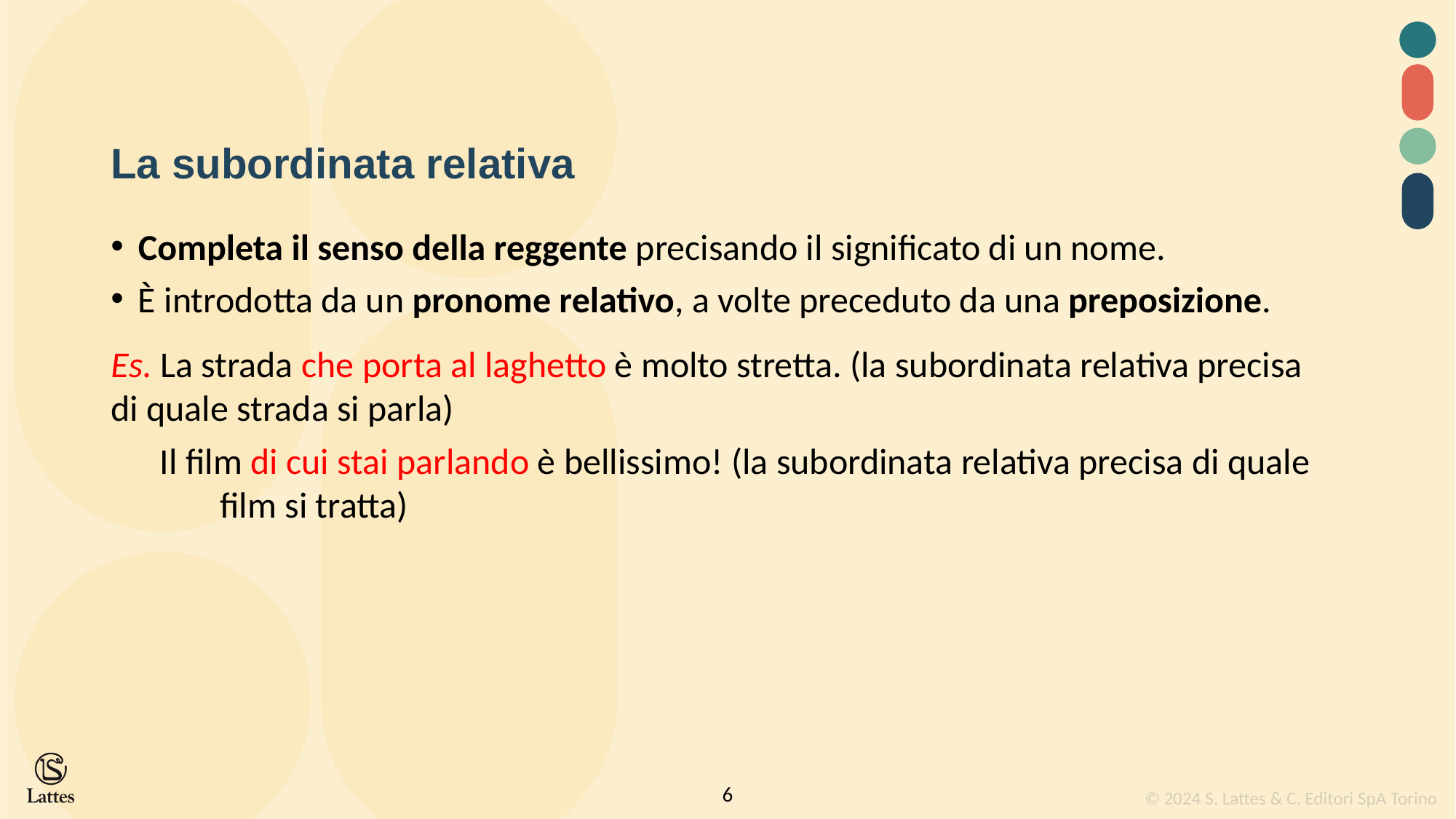

La subordinata relativa
Completa il senso della reggente precisando il significato di un nome.
È introdotta da un pronome relativo, a volte preceduto da una preposizione.
Es. La strada che porta al laghetto è molto stretta. (la subordinata relativa precisa 	di quale strada si parla)
      Il film di cui stai parlando è bellissimo! (la subordinata relativa precisa di quale 	film si tratta)